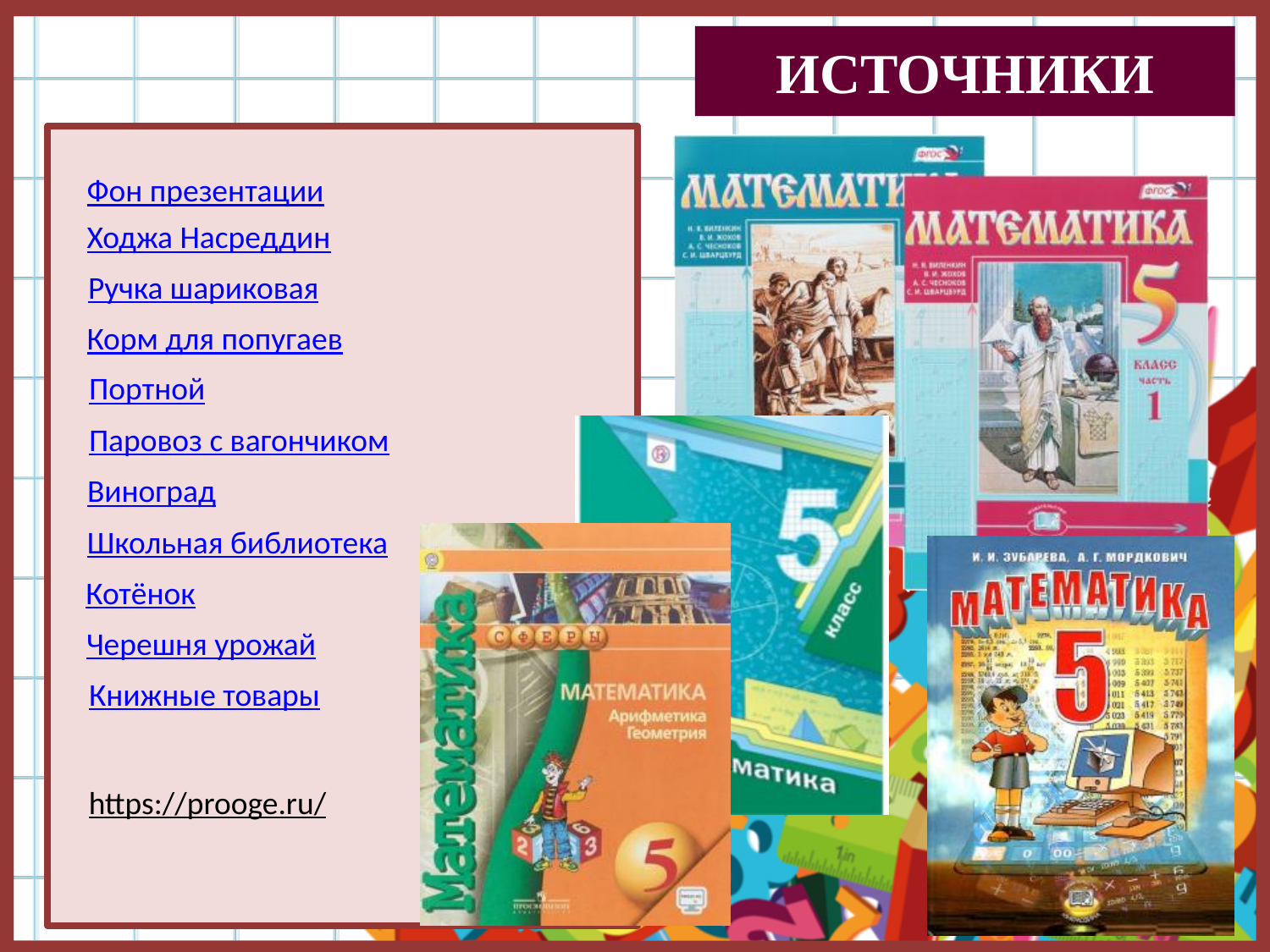

Фон презентации
Ходжа Насреддин
Ручка шариковая
Корм для попугаев
Портной
Паровоз с вагончиком
Виноград
Школьная библиотека
Котёнок
Черешня урожай
Книжные товары
https://prooge.ru/